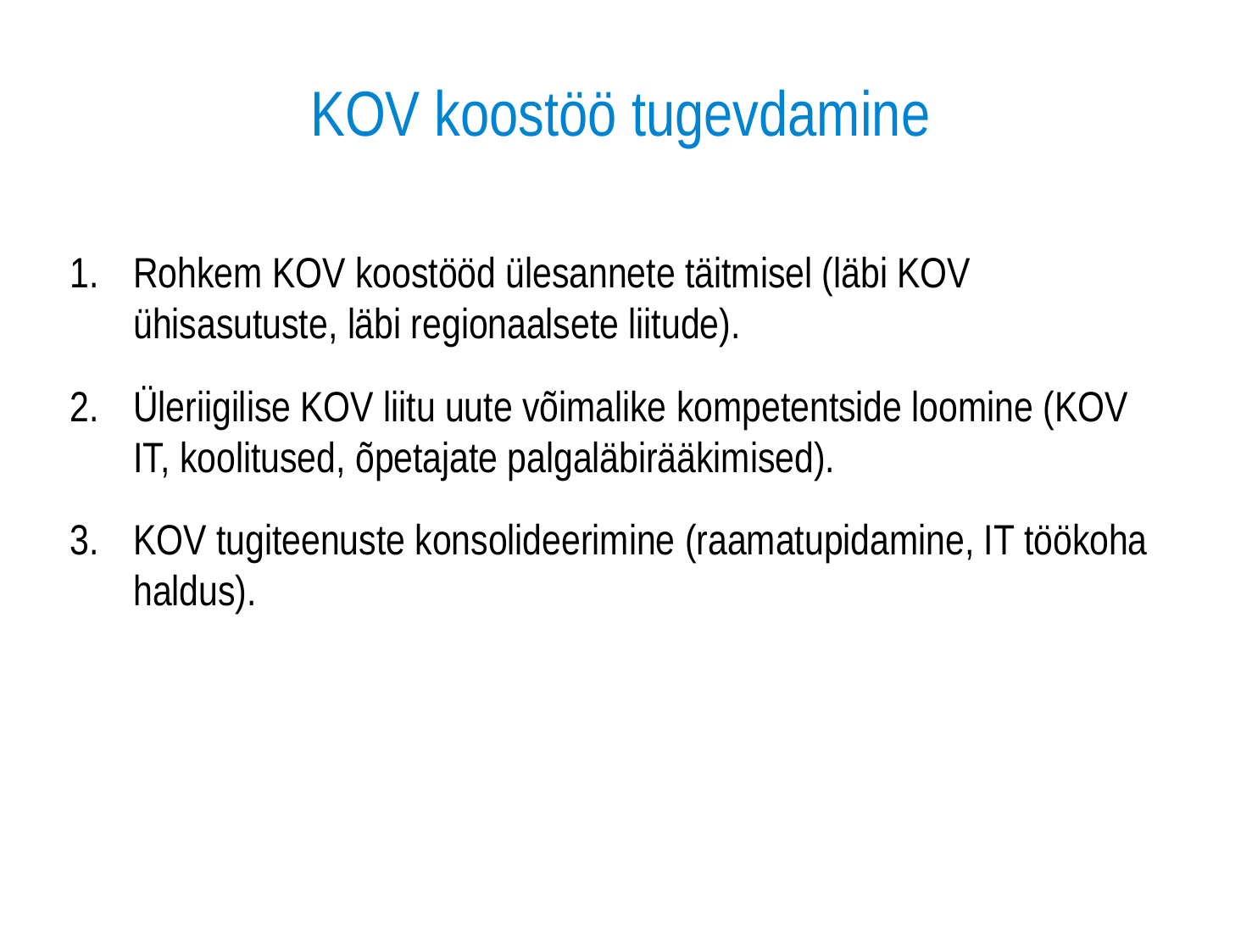

# KOV koostöö tugevdamine
Rohkem KOV koostööd ülesannete täitmisel (läbi KOV ühisasutuste, läbi regionaalsete liitude).
Üleriigilise KOV liitu uute võimalike kompetentside loomine (KOV IT, koolitused, õpetajate palgaläbirääkimised).
KOV tugiteenuste konsolideerimine (raamatupidamine, IT töökoha haldus).